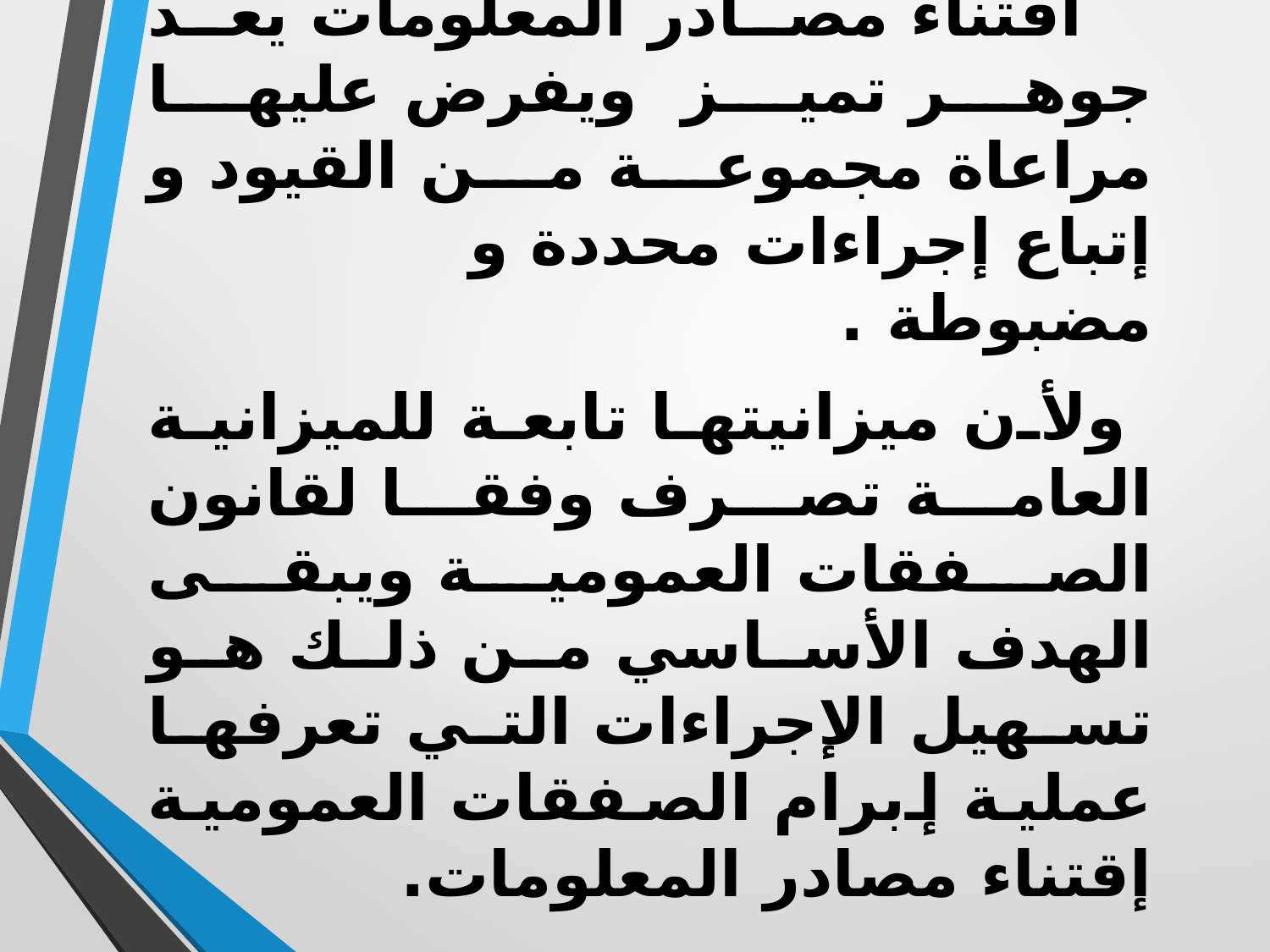

خــــــــاتمة:
     اقتناء مصادر المعلومات يعد جوهر تميز  ويفرض عليها مراعاة مجموعة من القيود و إتباع إجراءات محددة و مضبوطة .
   ولأن ميزانيتها تابعة للميزانية العامة تصرف وفقا لقانون الصفقات العمومية ويبقى الهدف الأساسي من ذلك هو تسهيل الإجراءات التي تعرفها عملية إبرام الصفقات العمومية إقتناء مصادر المعلومات.